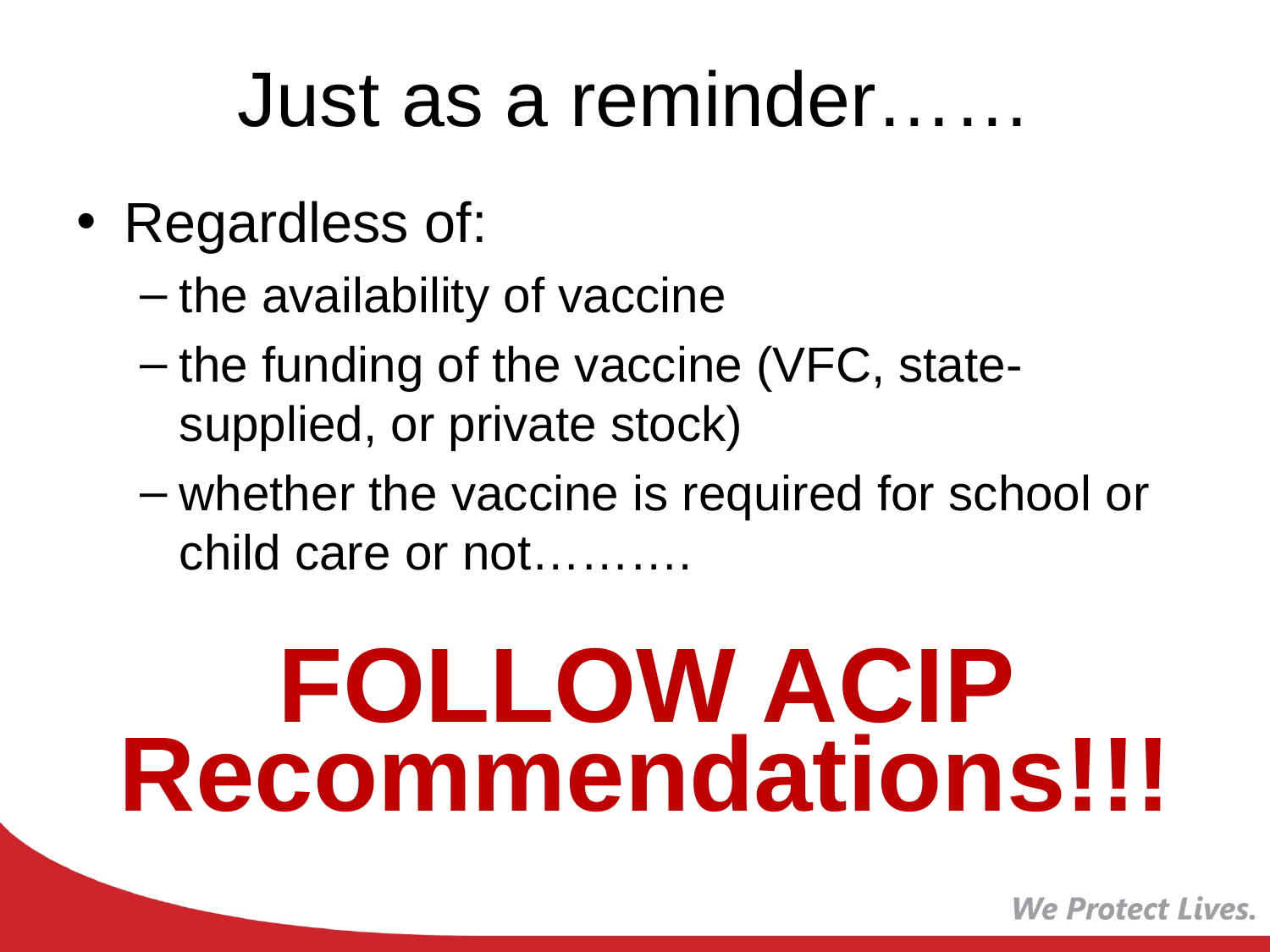

# Just as a reminder……
Regardless of:
the availability of vaccine
the funding of the vaccine (VFC, state-supplied, or private stock)
whether the vaccine is required for school or child care or not……….
FOLLOW ACIP Recommendations!!!